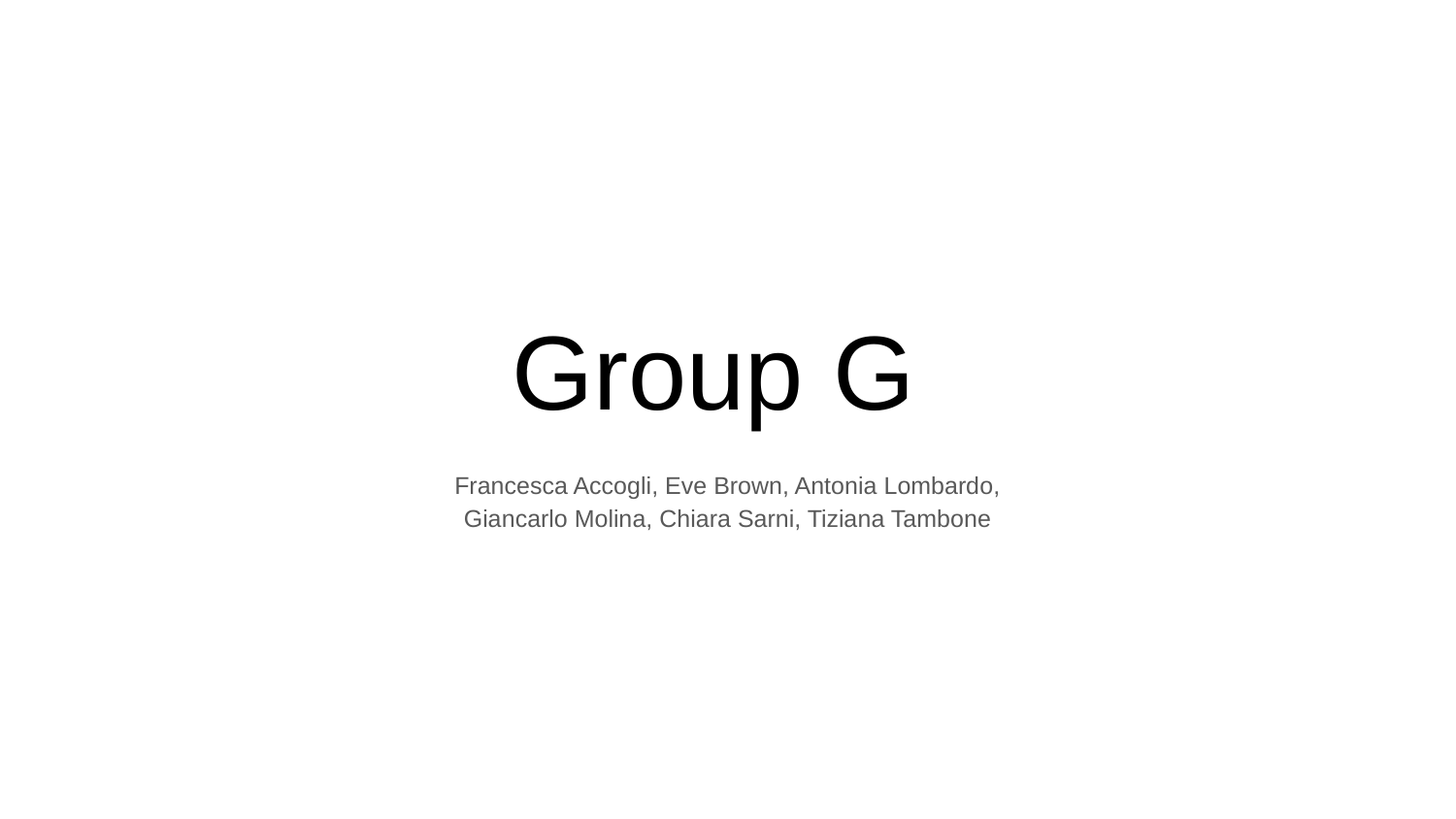

# Group G
Francesca Accogli, Eve Brown, Antonia Lombardo,
Giancarlo Molina, Chiara Sarni, Tiziana Tambone